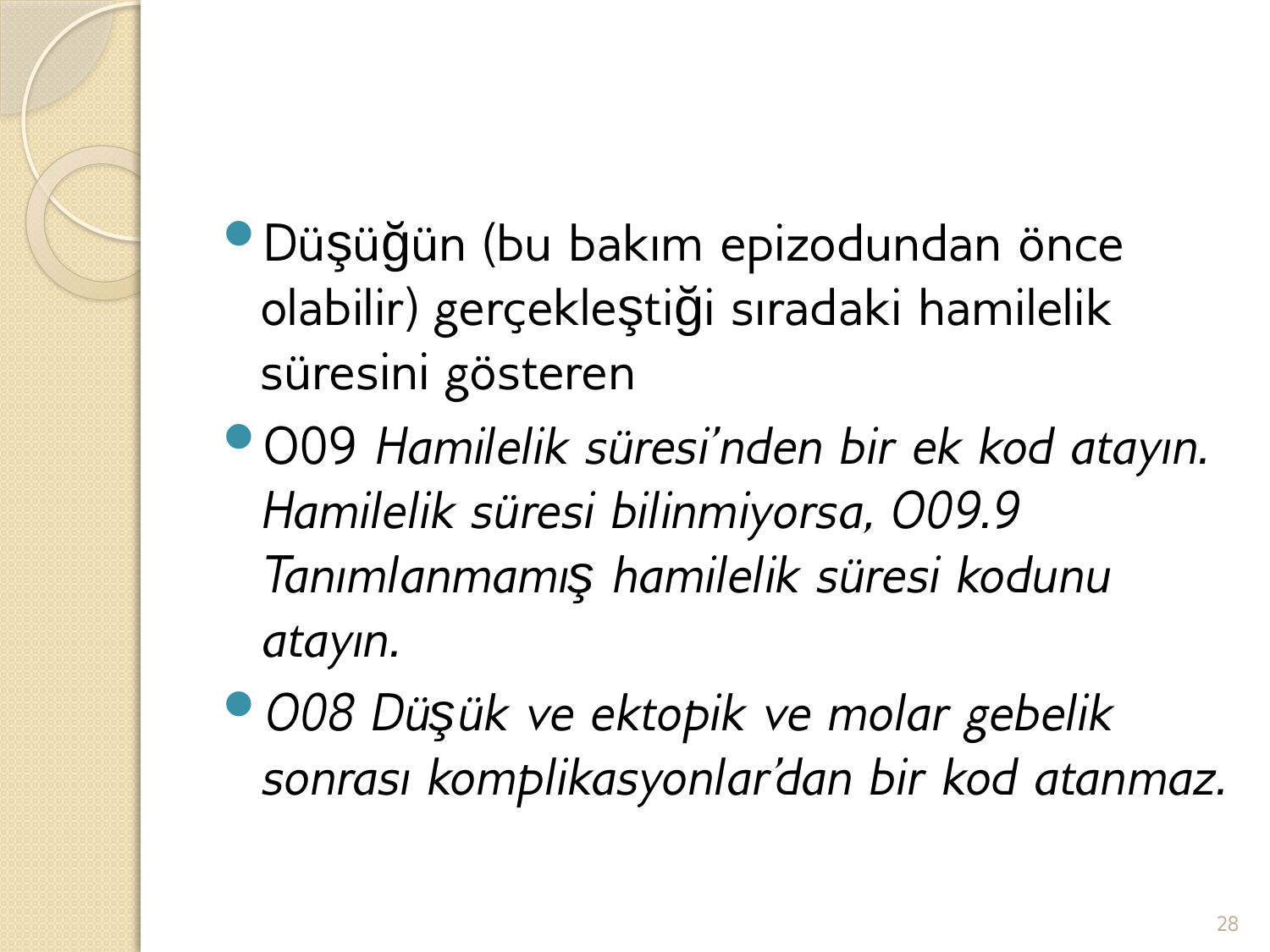

#
Düşüğün (bu bakım epizodundan önce olabilir) gerçekleştiği sıradaki hamilelik süresini gösteren
O09 Hamilelik süresi’nden bir ek kod atayın. Hamilelik süresi bilinmiyorsa, O09.9 Tanımlanmamış hamilelik süresi kodunu atayın.
O08 Düşük ve ektopik ve molar gebelik sonrası komplikasyonlar’dan bir kod atanmaz.
28